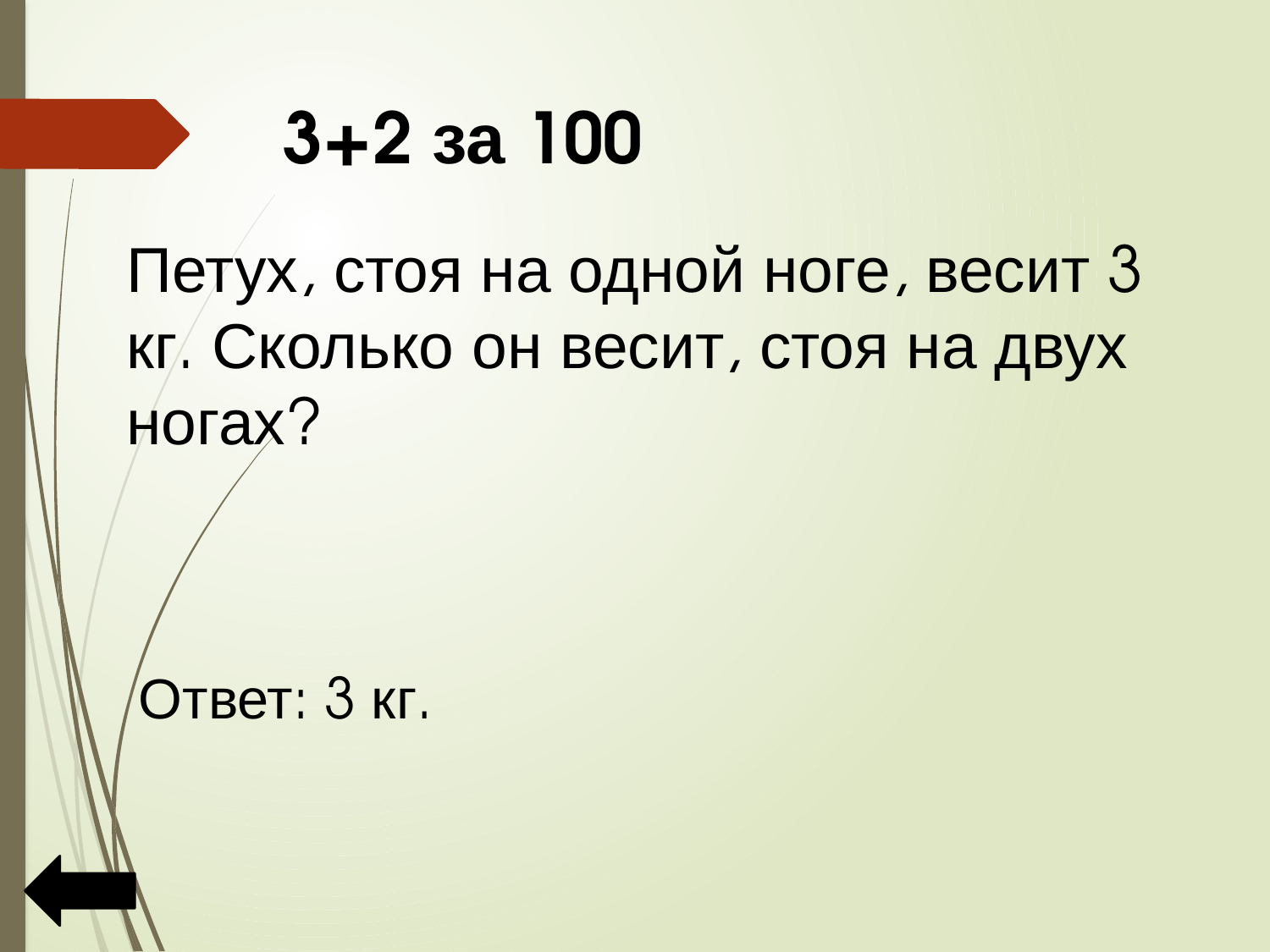

# 3+2 за 100
Петух, стоя на одной ноге, весит 3 кг. Сколько он весит, стоя на двух ногах?
    Ответ: 3 кг.